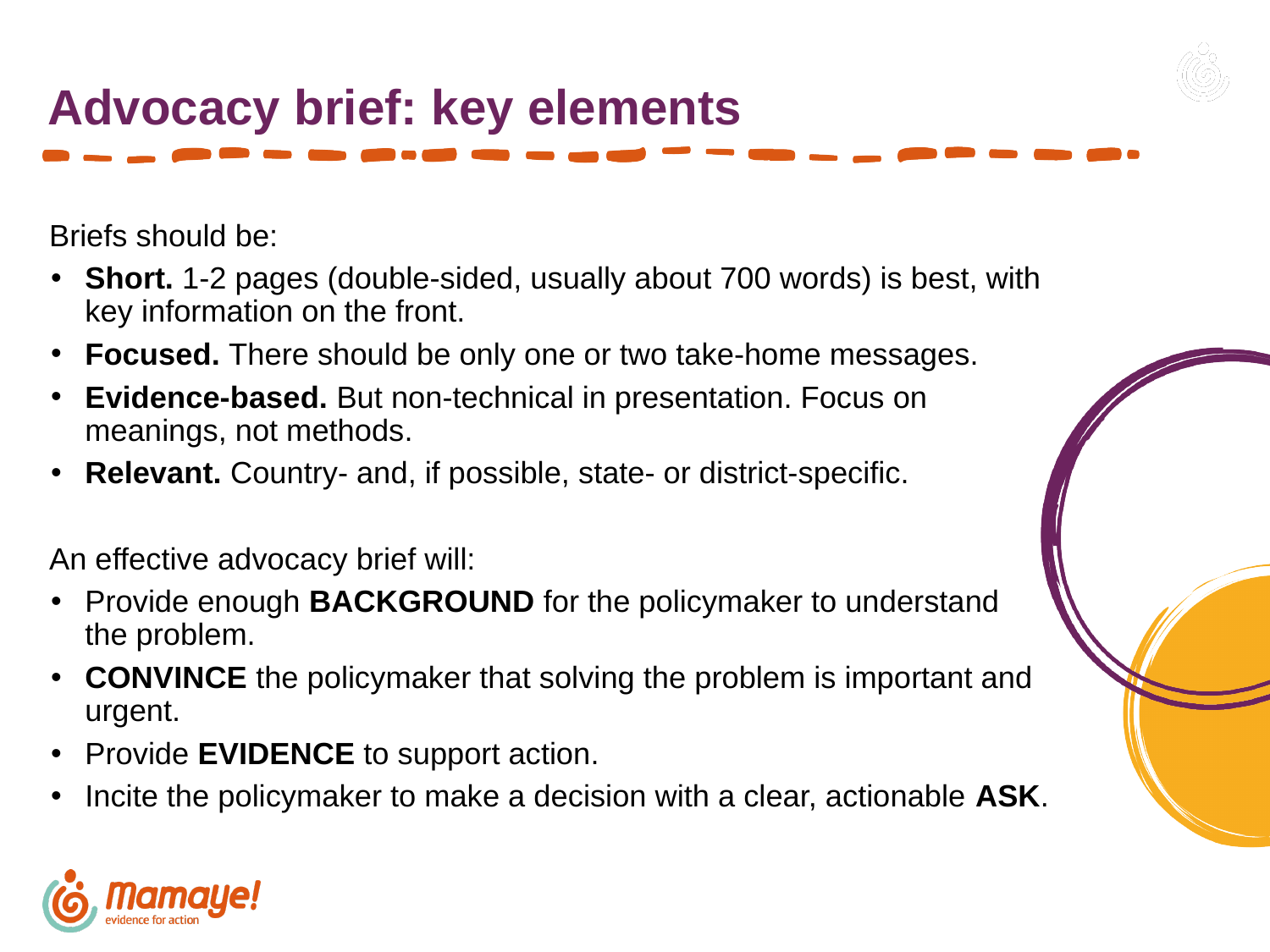

# Advocacy brief: key elements
Briefs should be:
Short. 1-2 pages (double-sided, usually about 700 words) is best, with key information on the front.
Focused. There should be only one or two take-home messages.
Evidence-based. But non-technical in presentation. Focus on meanings, not methods.
Relevant. Country- and, if possible, state- or district-specific.

An effective advocacy brief will:
Provide enough BACKGROUND for the policymaker to understand the problem.
CONVINCE the policymaker that solving the problem is important and urgent.
Provide EVIDENCE to support action.
Incite the policymaker to make a decision with a clear, actionable ASK.